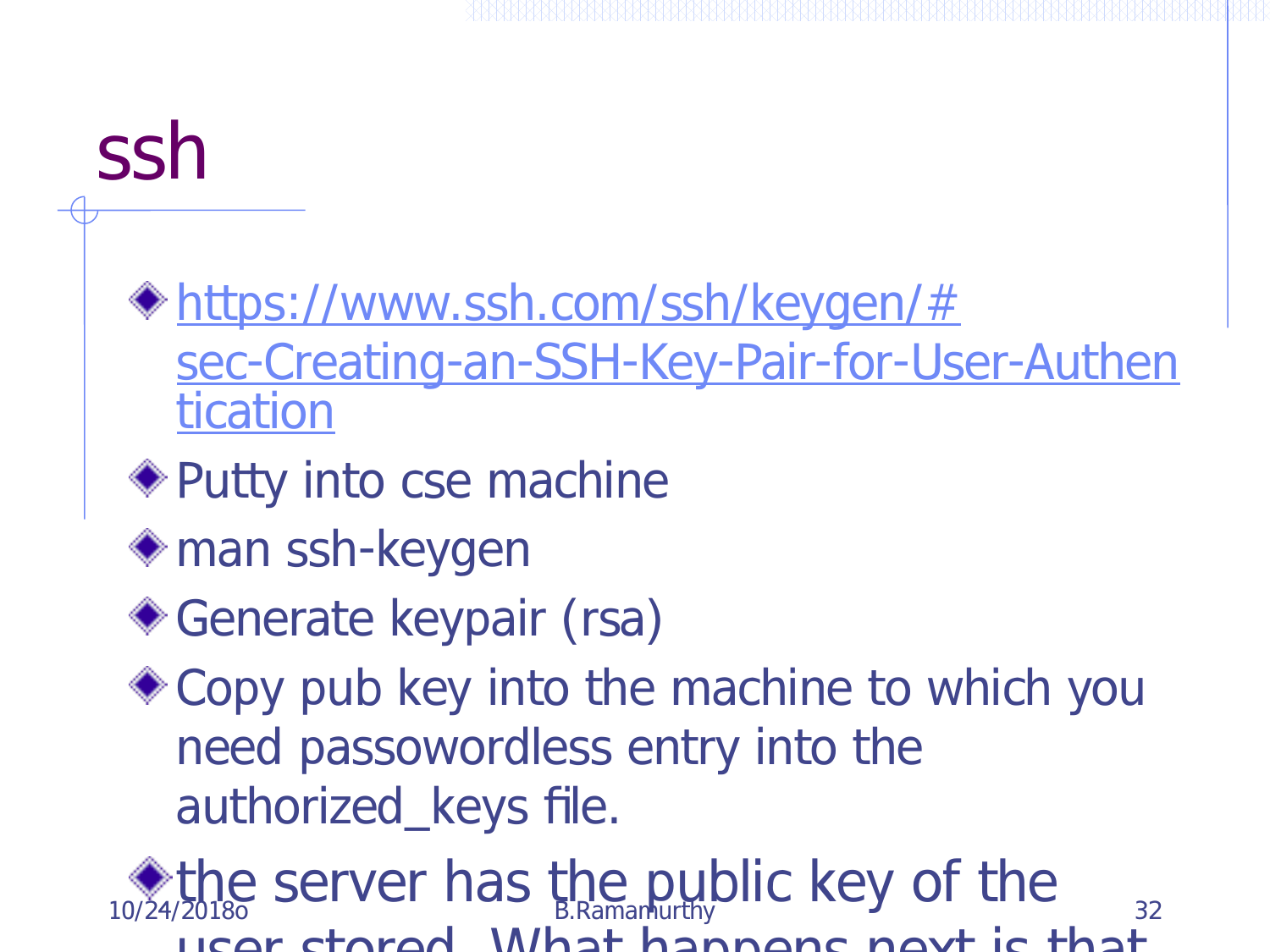

# ssh
https://www.ssh.com/ssh/keygen/#sec-Creating-an-SSH-Key-Pair-for-User-Authentication
Putty into cse machine
man ssh-keygen
Generate keypair (rsa)
Copy pub key into the machine to which you need passowordless entry into the authorized_keys file.
the server has the public key of the user stored. What happens next is that the server creates a random value (nonce), encrypts it with the public key and sends it to the user. If the user is who is supposed to be, he can decrypt the challenge and send it back to the server, who then confirms the identity of the user. It is the classic challenge-response model.

10/24/2018o
B.Ramamurthy
32